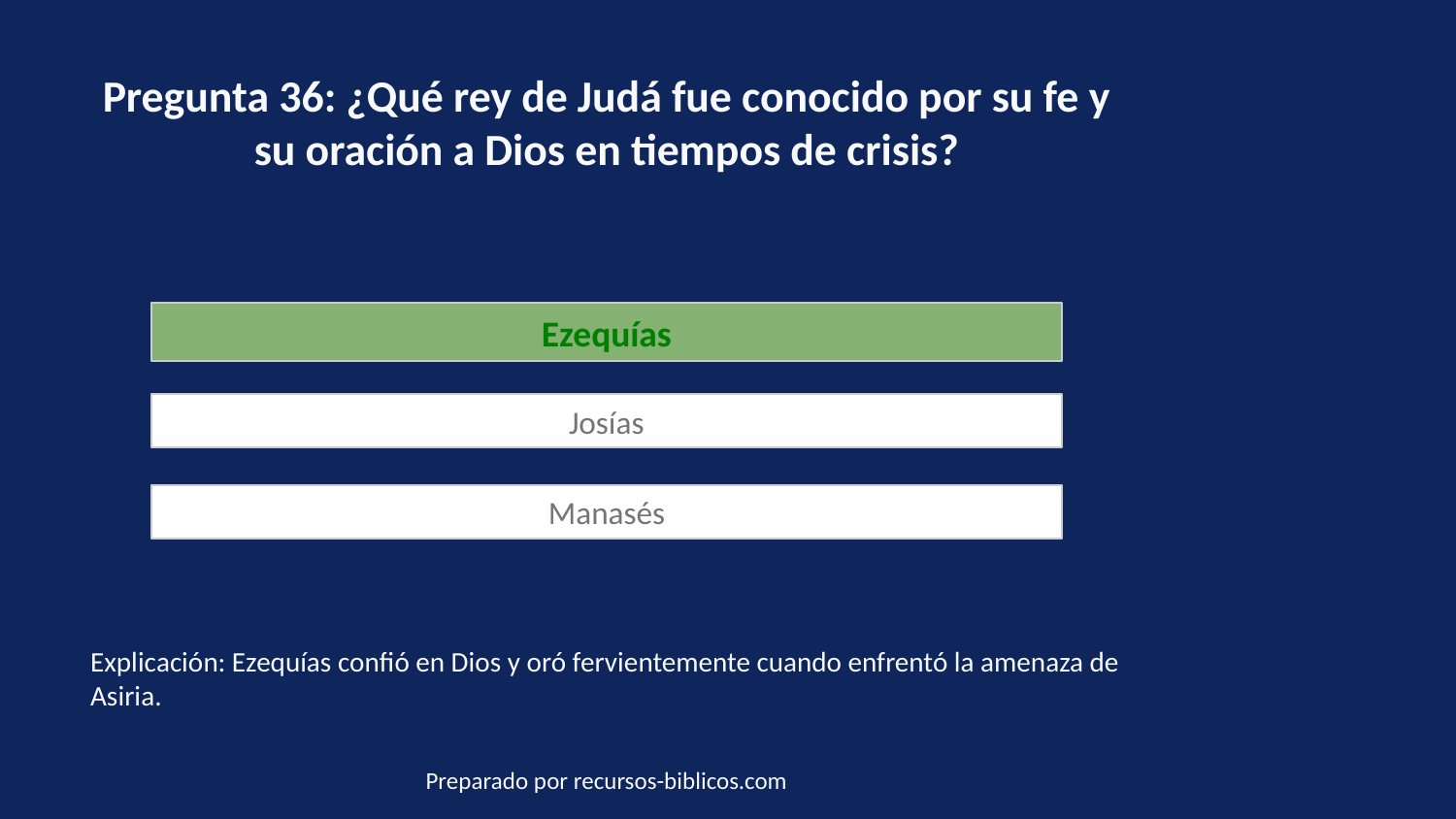

Pregunta 36: ¿Qué rey de Judá fue conocido por su fe y su oración a Dios en tiempos de crisis?
Ezequías
Josías
Manasés
Explicación: Ezequías confió en Dios y oró fervientemente cuando enfrentó la amenaza de Asiria.
Preparado por recursos-biblicos.com